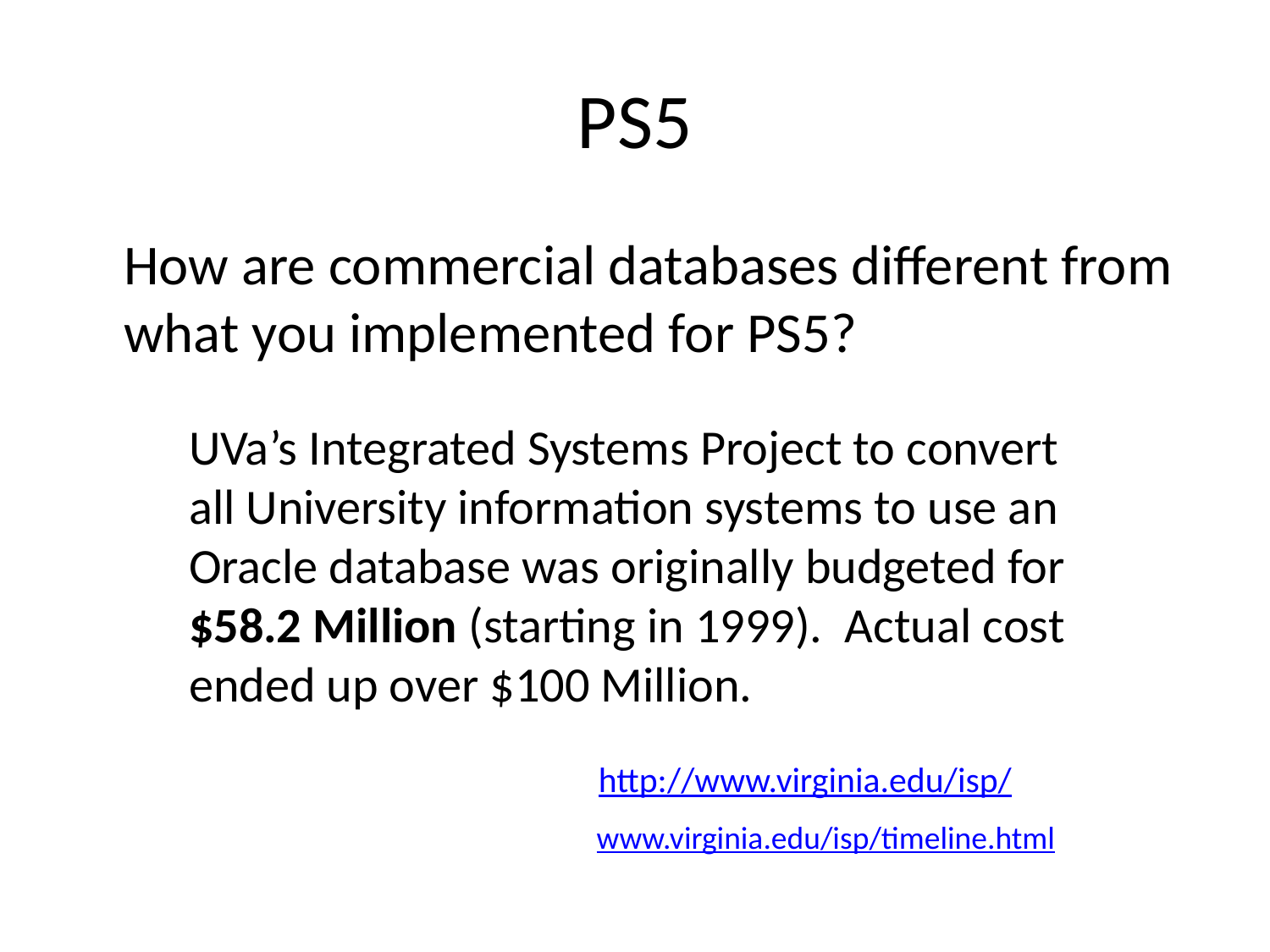

# PS5
	How are commercial databases different from what you implemented for PS5?
UVa’s Integrated Systems Project to convert all University information systems to use an Oracle database was originally budgeted for $58.2 Million (starting in 1999).  Actual cost ended up over $100 Million.
http://www.virginia.edu/isp/
www.virginia.edu/isp/timeline.html